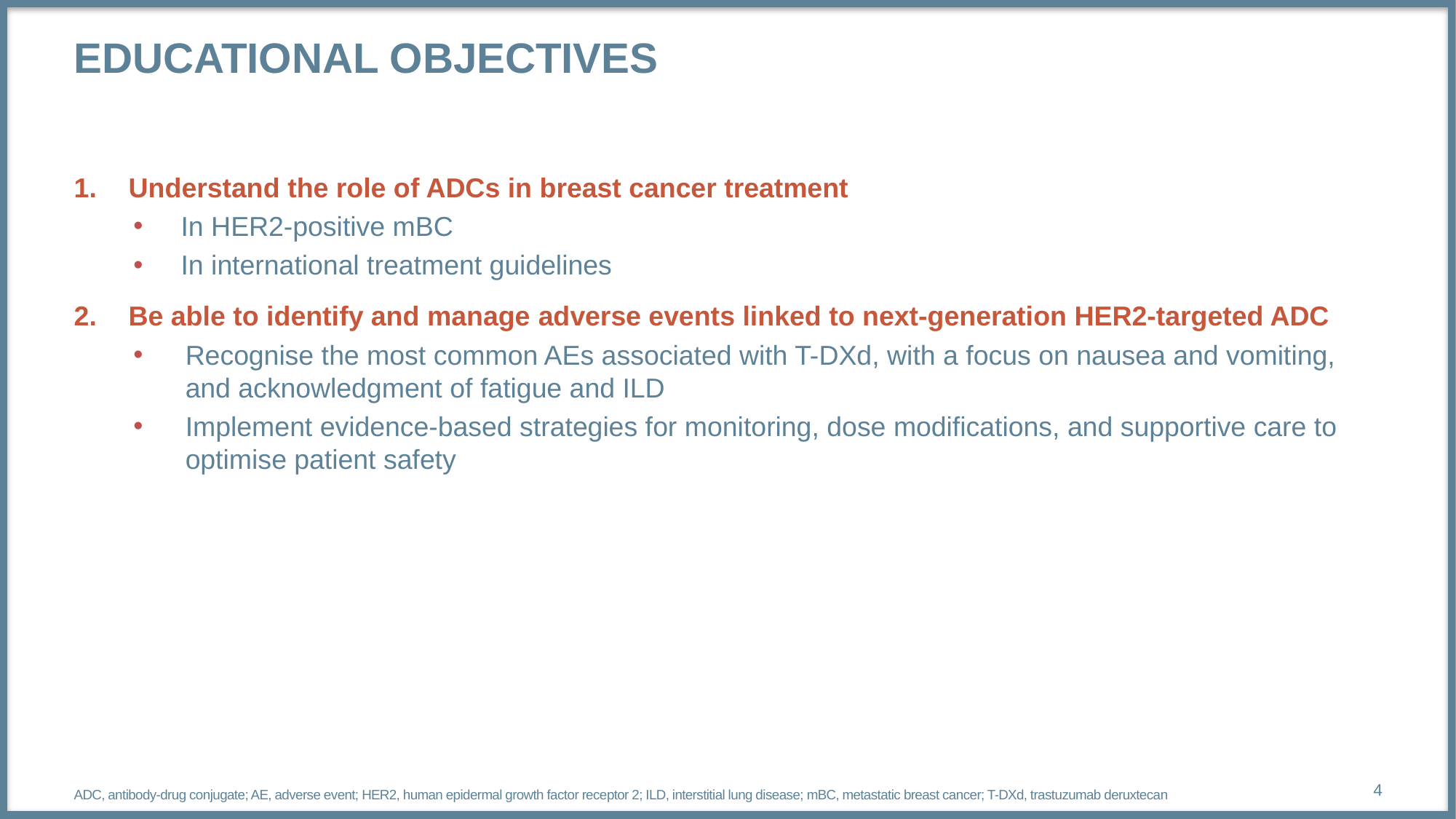

# EDUCATIONAL Objectives
Understand the role of ADCs in breast cancer treatment
In HER2-positive mBC
In international treatment guidelines
Be able to identify and manage adverse events linked to next-generation HER2-targeted ADC
Recognise the most common AEs associated with T-DXd, with a focus on nausea and vomiting, and acknowledgment of fatigue and ILD
Implement evidence-based strategies for monitoring, dose modifications, and supportive care to optimise patient safety
ADC, antibody-drug conjugate; AE, adverse event; HER2, human epidermal growth factor receptor 2; ILD, interstitial lung disease; mBC, metastatic breast cancer; T-DXd, trastuzumab deruxtecan
4